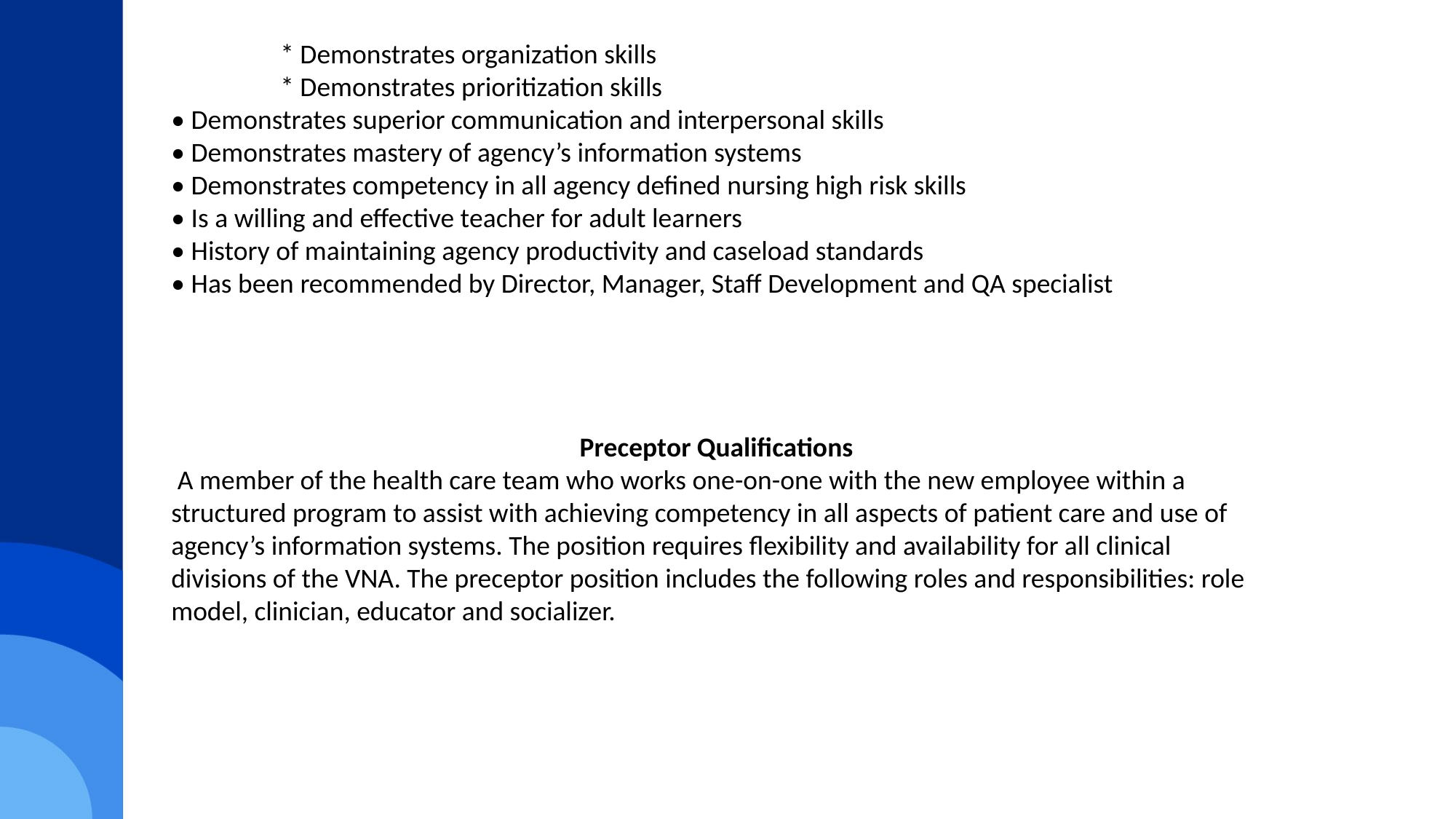

* Demonstrates organization skills
	* Demonstrates prioritization skills
• Demonstrates superior communication and interpersonal skills
• Demonstrates mastery of agency’s information systems
• Demonstrates competency in all agency defined nursing high risk skills
• Is a willing and effective teacher for adult learners
• History of maintaining agency productivity and caseload standards
• Has been recommended by Director, Manager, Staff Development and QA specialist

Preceptor Qualifications
 A member of the health care team who works one-on-one with the new employee within a structured program to assist with achieving competency in all aspects of patient care and use of agency’s information systems. The position requires flexibility and availability for all clinical divisions of the VNA. The preceptor position includes the following roles and responsibilities: role model, clinician, educator and socializer.